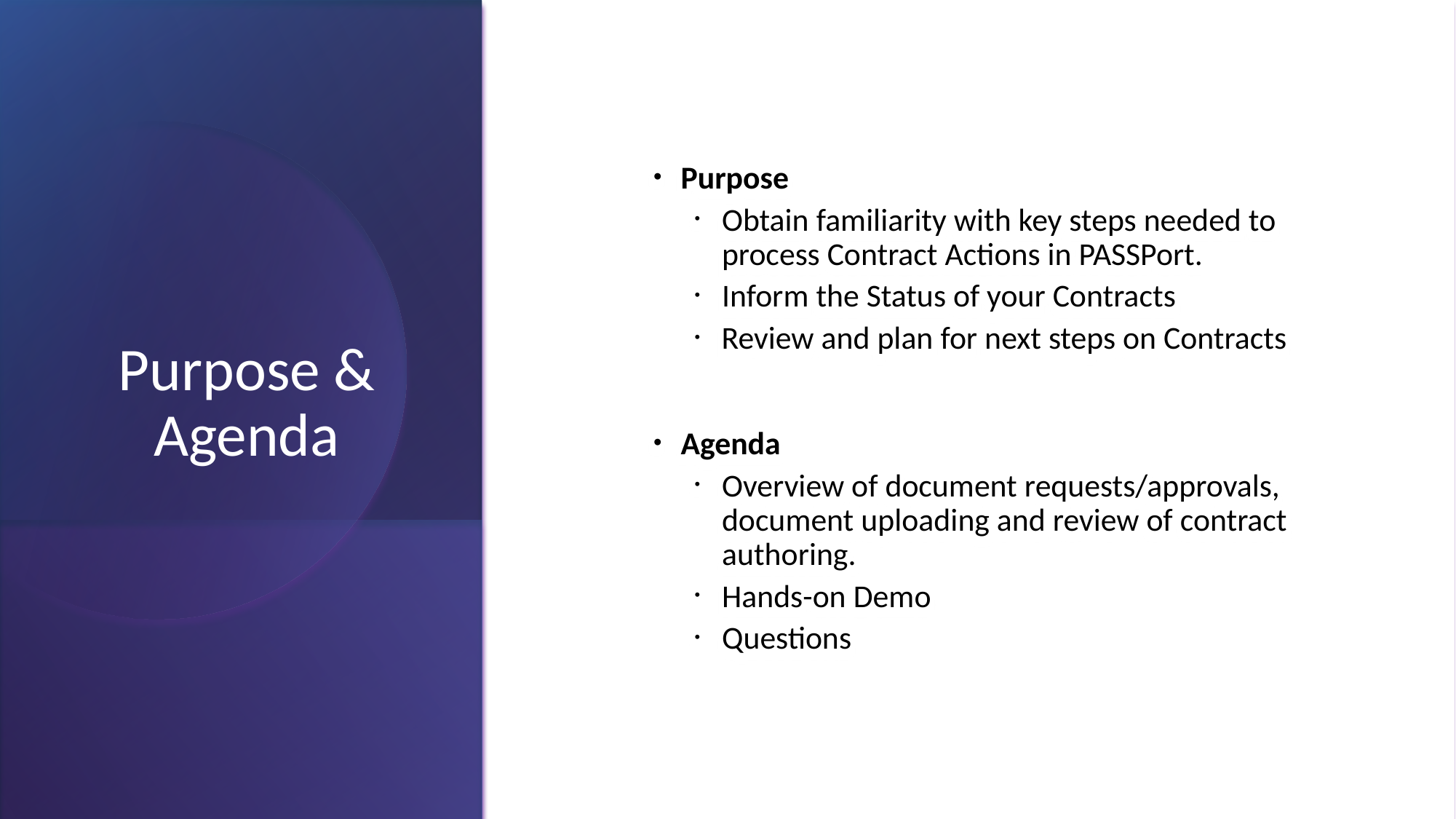

# Purpose & Agenda
Purpose
Obtain familiarity with key steps needed to process Contract Actions in PASSPort.
Inform the Status of your Contracts
Review and plan for next steps on Contracts

Agenda
Overview of document requests/approvals, document uploading and review of contract authoring.
Hands-on Demo
Questions